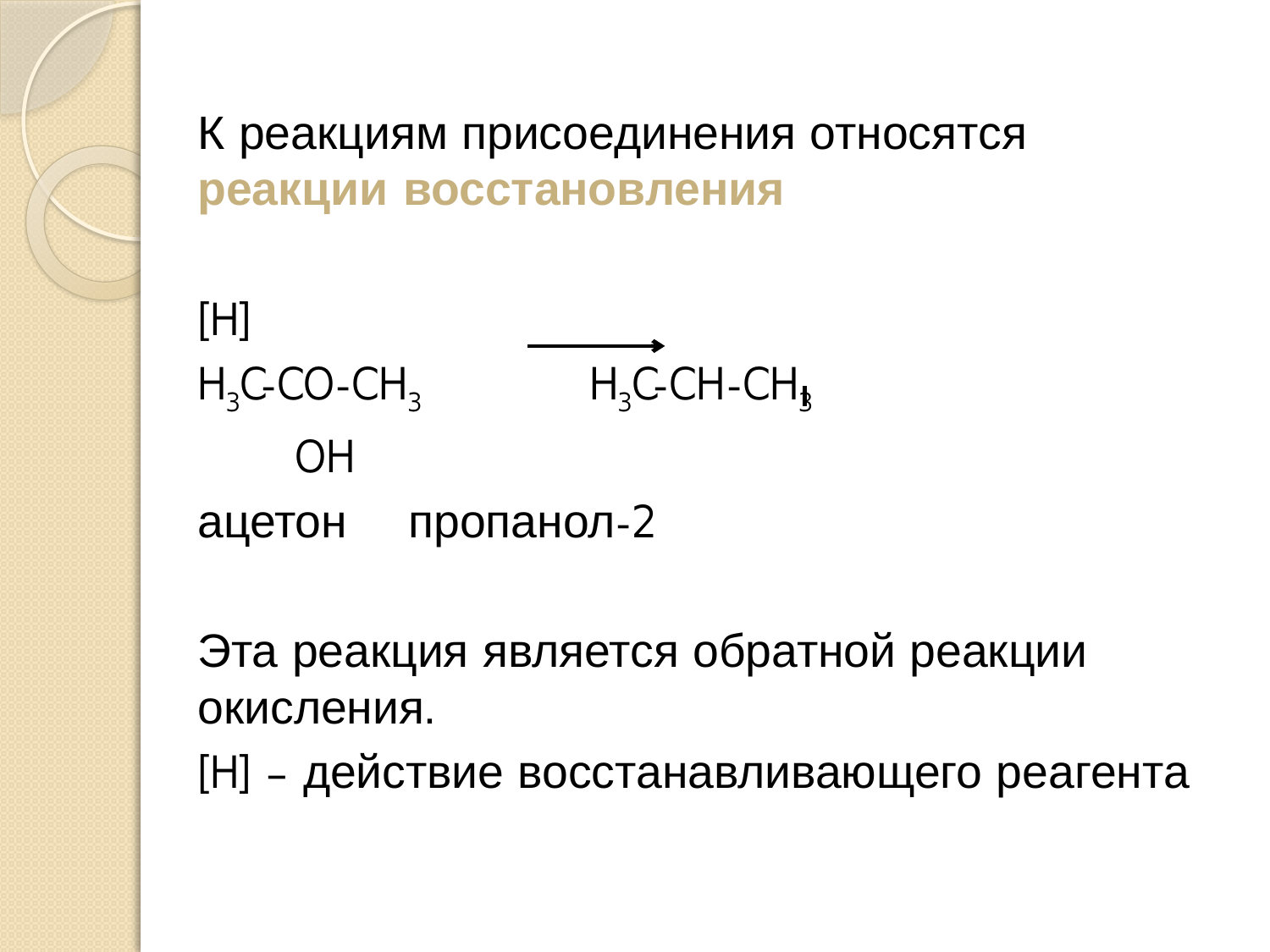

К реакциям присоединения относятся реакции восстановления

			[H]
H3C-CO-CH3            H3C-CH-CH3
				       OH
ацетон			пропанол-2

Эта реакция является обратной реакции окисления.
[H] – действие восстанавливающего реагента